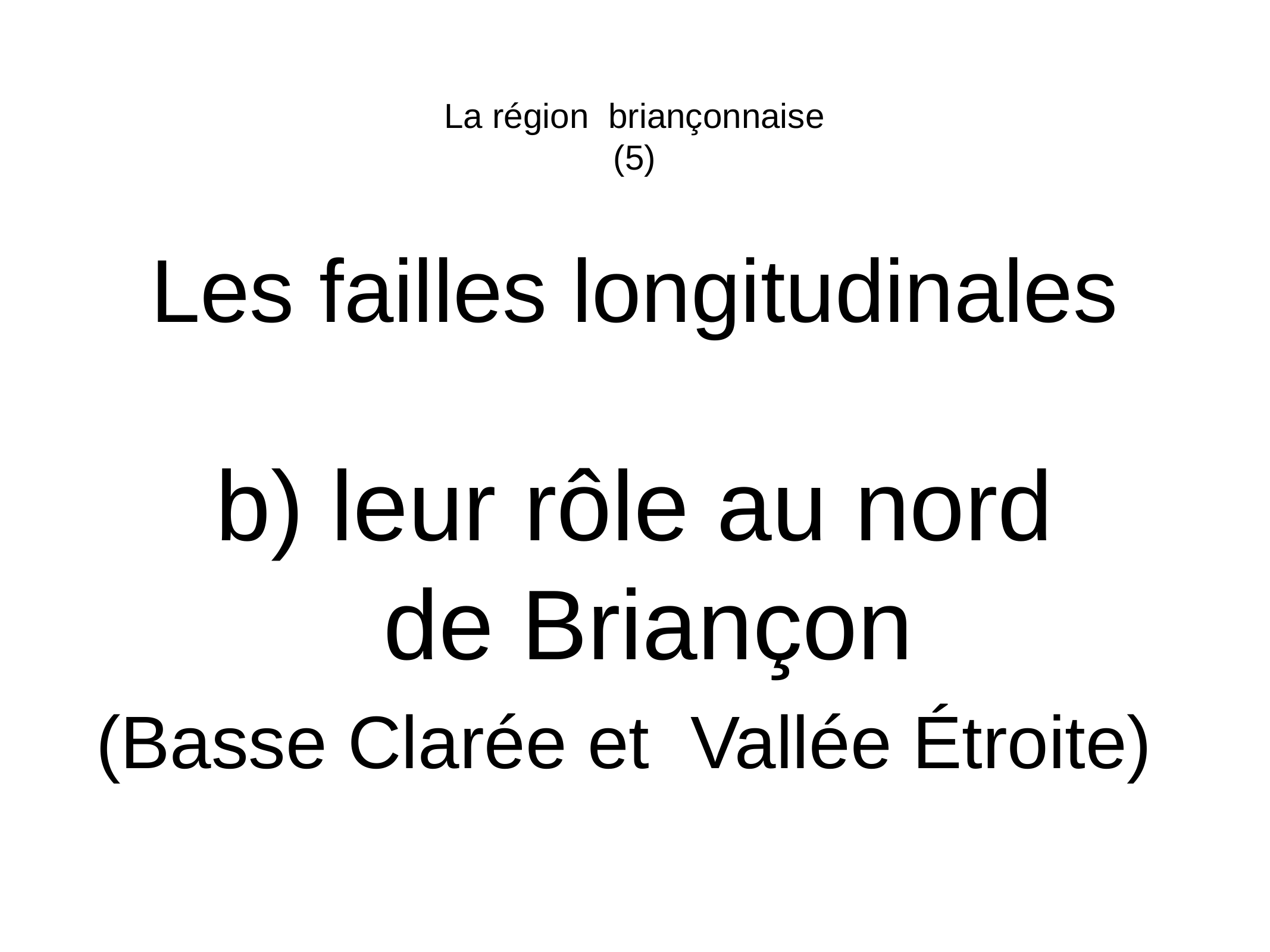

La région  briançonnaise
(5)
Les failles longitudinales
b) leur rôle au nord
 de Briançon
(Basse Clarée et  Vallée Étroite)